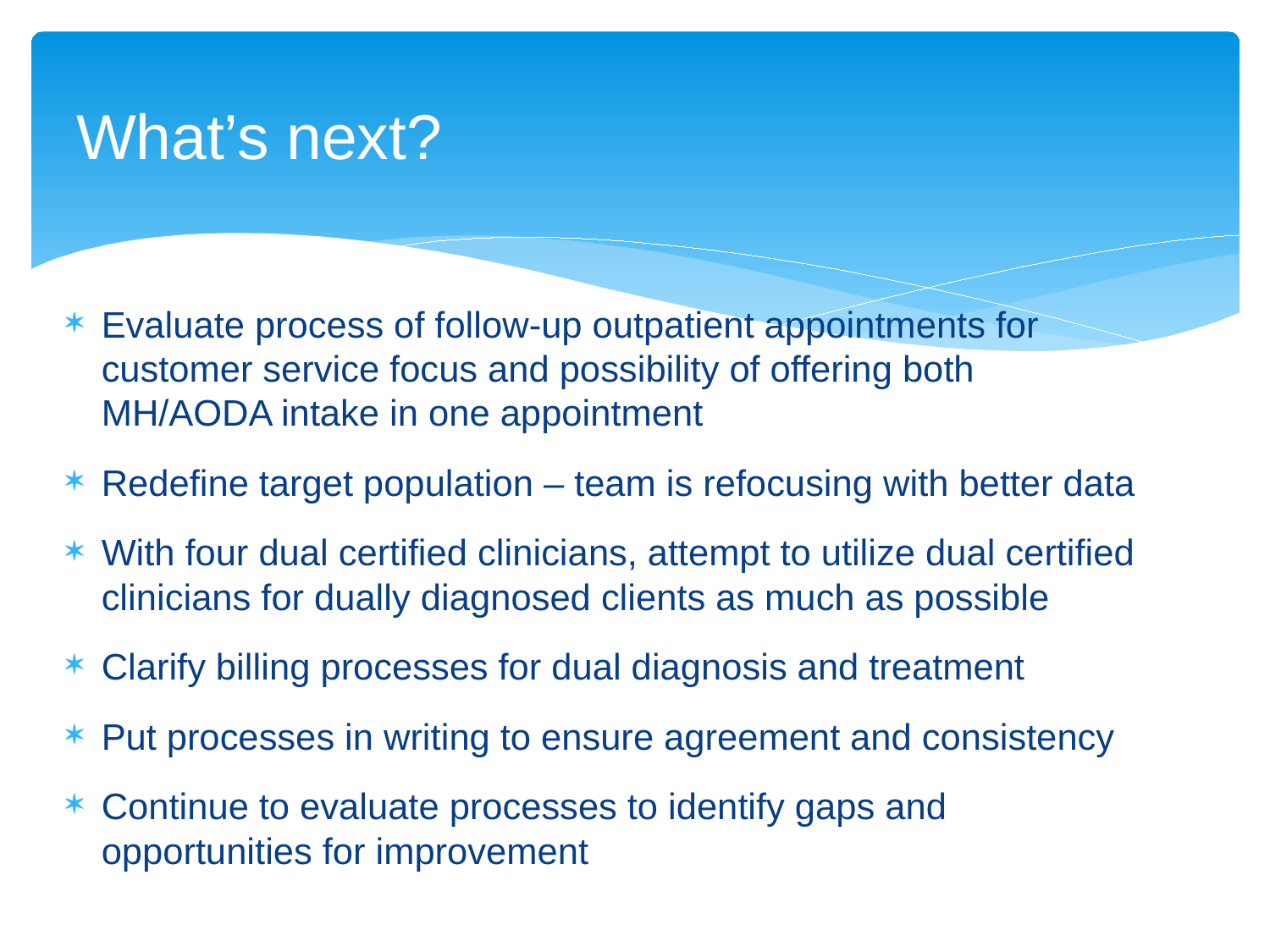

# What’s next?
Evaluate process of follow-up outpatient appointments for customer service focus and possibility of offering both MH/AODA intake in one appointment
Redefine target population – team is refocusing with better data
With four dual certified clinicians, attempt to utilize dual certified clinicians for dually diagnosed clients as much as possible
Clarify billing processes for dual diagnosis and treatment
Put processes in writing to ensure agreement and consistency
Continue to evaluate processes to identify gaps and opportunities for improvement